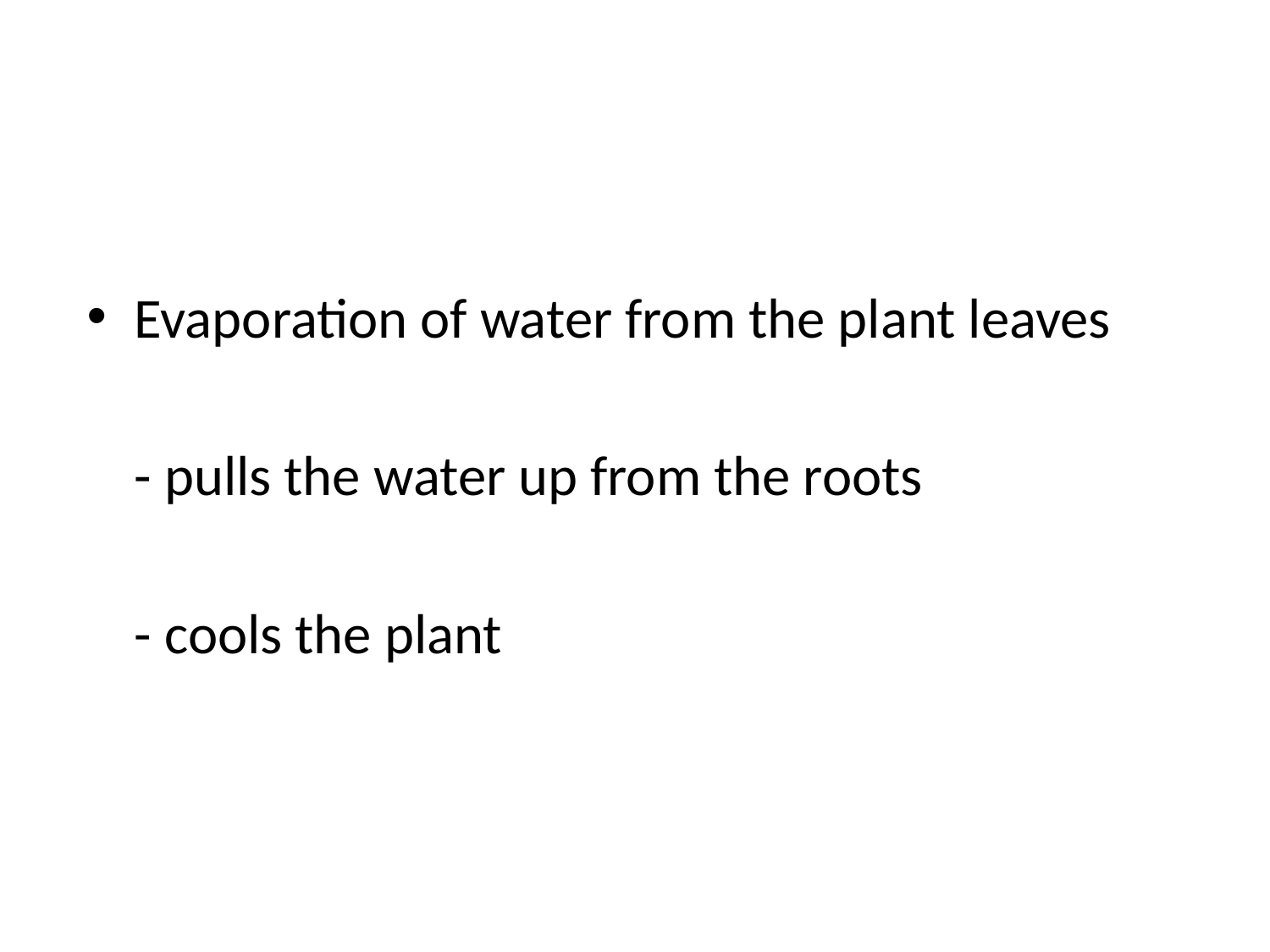

Evaporation of water from the plant leaves

	- pulls the water up from the roots

	- cools the plant